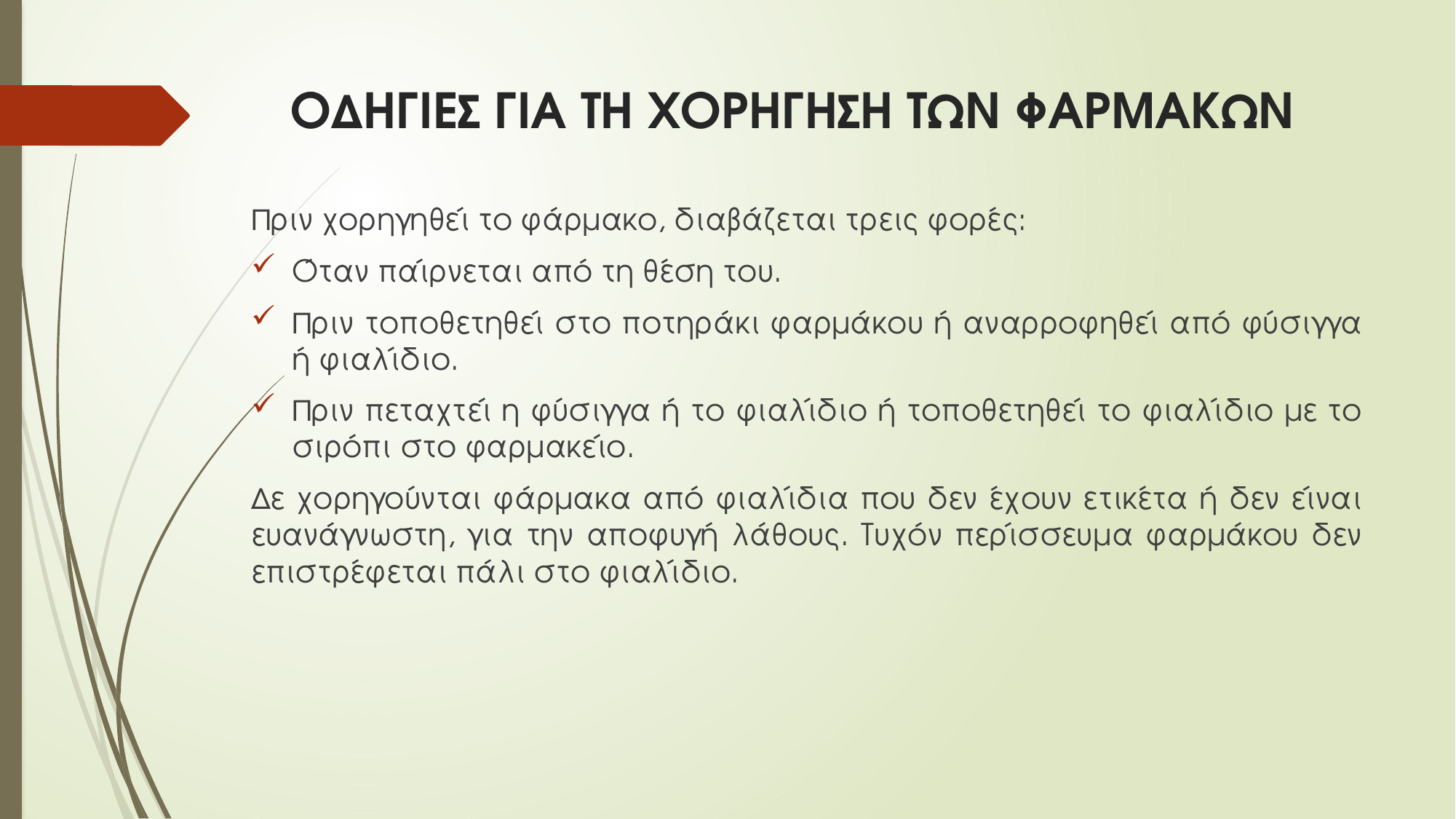

# ΟΔΗΓΙΕΣ ΓΙΑ ΤΗ ΧΟΡΗΓΗΣΗ ΤΩΝ ΦΑΡΜΑΚΩΝ
Πριν χορηγηθεί το φάρμακο, διαβάζεται τρεις φορές:
Όταν παίρνεται από τη θέση του.
Πριν τοποθετηθεί στο ποτηράκι φαρμάκου ή αναρροφηθεί από φύσιγγα ή φιαλίδιο.
Πριν πεταχτεί η φύσιγγα ή το φιαλίδιο ή τοποθετηθεί το φιαλίδιο με το σιρόπι στο φαρμακείο.
Δε χορηγούνται φάρμακα από φιαλίδια που δεν έχουν ετικέτα ή δεν είναι ευανάγνωστη, για την αποφυγή λάθους. Τυχόν περίσσευμα φαρμάκου δεν επιστρέφεται πάλι στο φιαλίδιο.